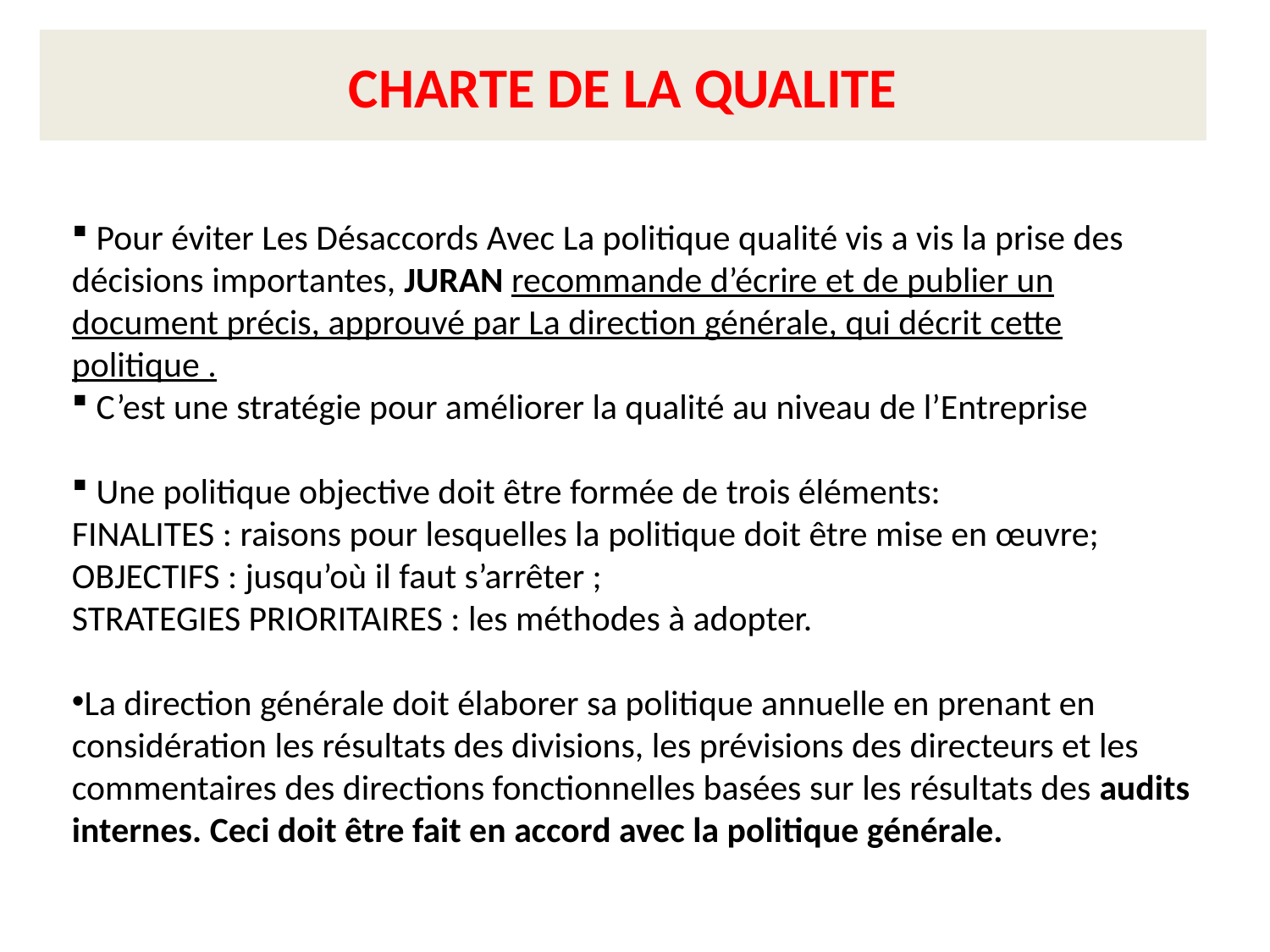

# CHARTE DE LA QUALITE
 Pour éviter Les Désaccords Avec La politique qualité vis a vis la prise des décisions importantes, JURAN recommande d’écrire et de publier un document précis, approuvé par La direction générale, qui décrit cette politique .
 C’est une stratégie pour améliorer la qualité au niveau de l’Entreprise

 Une politique objective doit être formée de trois éléments:
FINALITES : raisons pour lesquelles la politique doit être mise en œuvre;
OBJECTIFS : jusqu’où il faut s’arrêter ;
STRATEGIES PRIORITAIRES : les méthodes à adopter.

La direction générale doit élaborer sa politique annuelle en prenant en considération les résultats des divisions, les prévisions des directeurs et les commentaires des directions fonctionnelles basées sur les résultats des audits internes. Ceci doit être fait en accord avec la politique générale.